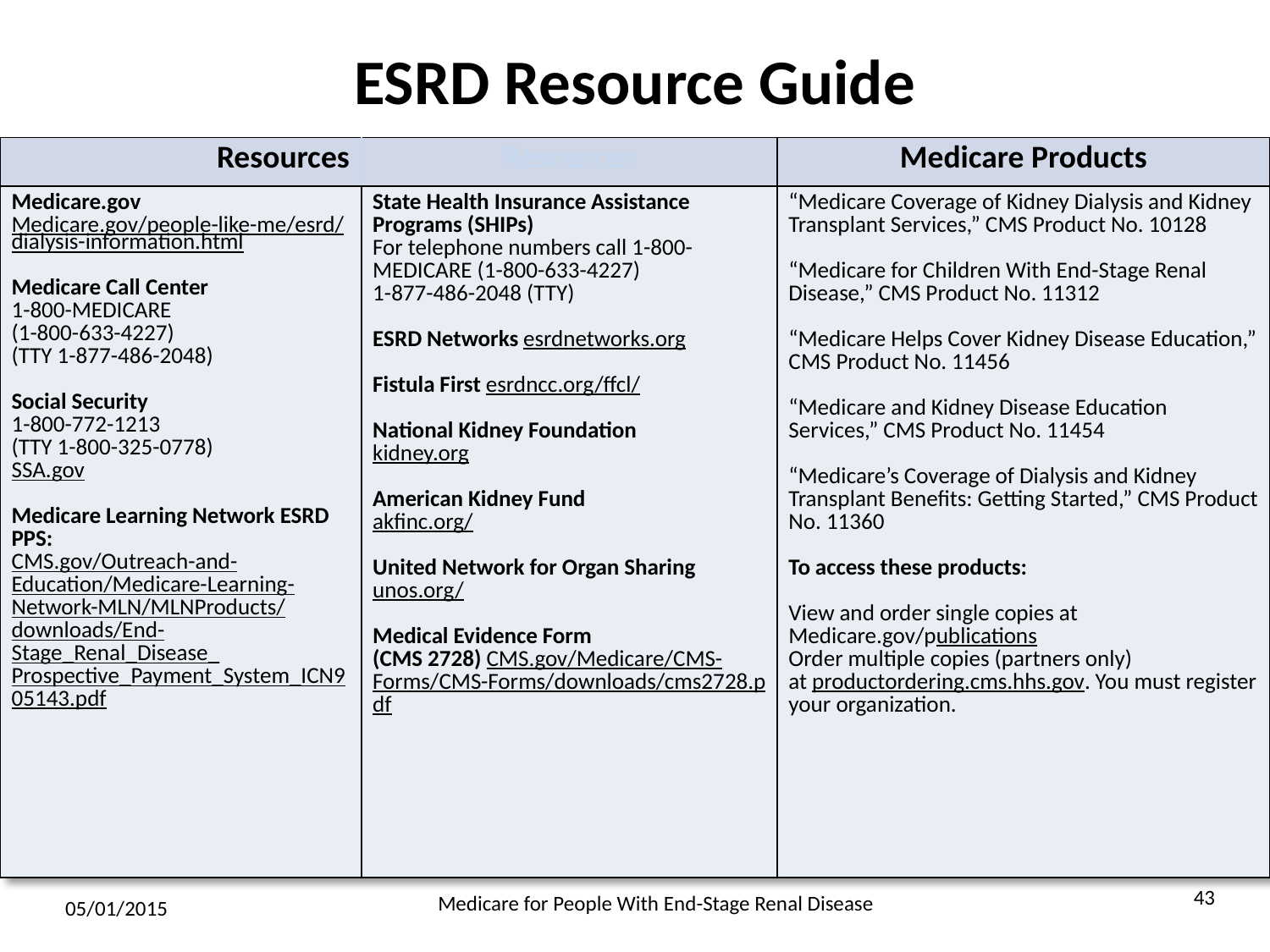

# ESRD Resource Guide
| Resources | Resources | Medicare Products |
| --- | --- | --- |
| Medicare.gov Medicare.gov/people-like-me/esrd/dialysis-information.html Medicare Call Center 1-800-MEDICARE (1-800-633-4227) (TTY 1-877-486-2048) Social Security 1-800-772-1213 (TTY 1-800-325-0778) SSA.gov Medicare Learning Network ESRD PPS: CMS.gov/Outreach-and-Education/Medicare-Learning-Network-MLN/MLNProducts/downloads/End-Stage\_Renal\_Disease\_ Prospective\_Payment\_System\_ICN905143.pdf | State Health Insurance Assistance Programs (SHIPs) For telephone numbers call 1-800-MEDICARE (1-800-633-4227) 1-877-486-2048 (TTY) ESRD Networks esrdnetworks.org Fistula First esrdncc.org/ffcl/ National Kidney Foundation kidney.org American Kidney Fund akfinc.org/ United Network for Organ Sharing unos.org/ Medical Evidence Form (CMS 2728) CMS.gov/Medicare/CMS-Forms/CMS-Forms/downloads/cms2728.pdf | “Medicare Coverage of Kidney Dialysis and Kidney Transplant Services,” CMS Product No. 10128 “Medicare for Children With End-Stage Renal Disease,” CMS Product No. 11312 “Medicare Helps Cover Kidney Disease Education,” CMS Product No. 11456 “Medicare and Kidney Disease Education Services,” CMS Product No. 11454 “Medicare’s Coverage of Dialysis and Kidney Transplant Benefits: Getting Started,” CMS Product No. 11360 To access these products: View and order single copies at Medicare.gov/publications Order multiple copies (partners only) at productordering.cms.hhs.gov. You must register your organization. |
43
Medicare for People With End-Stage Renal Disease
05/01/2015